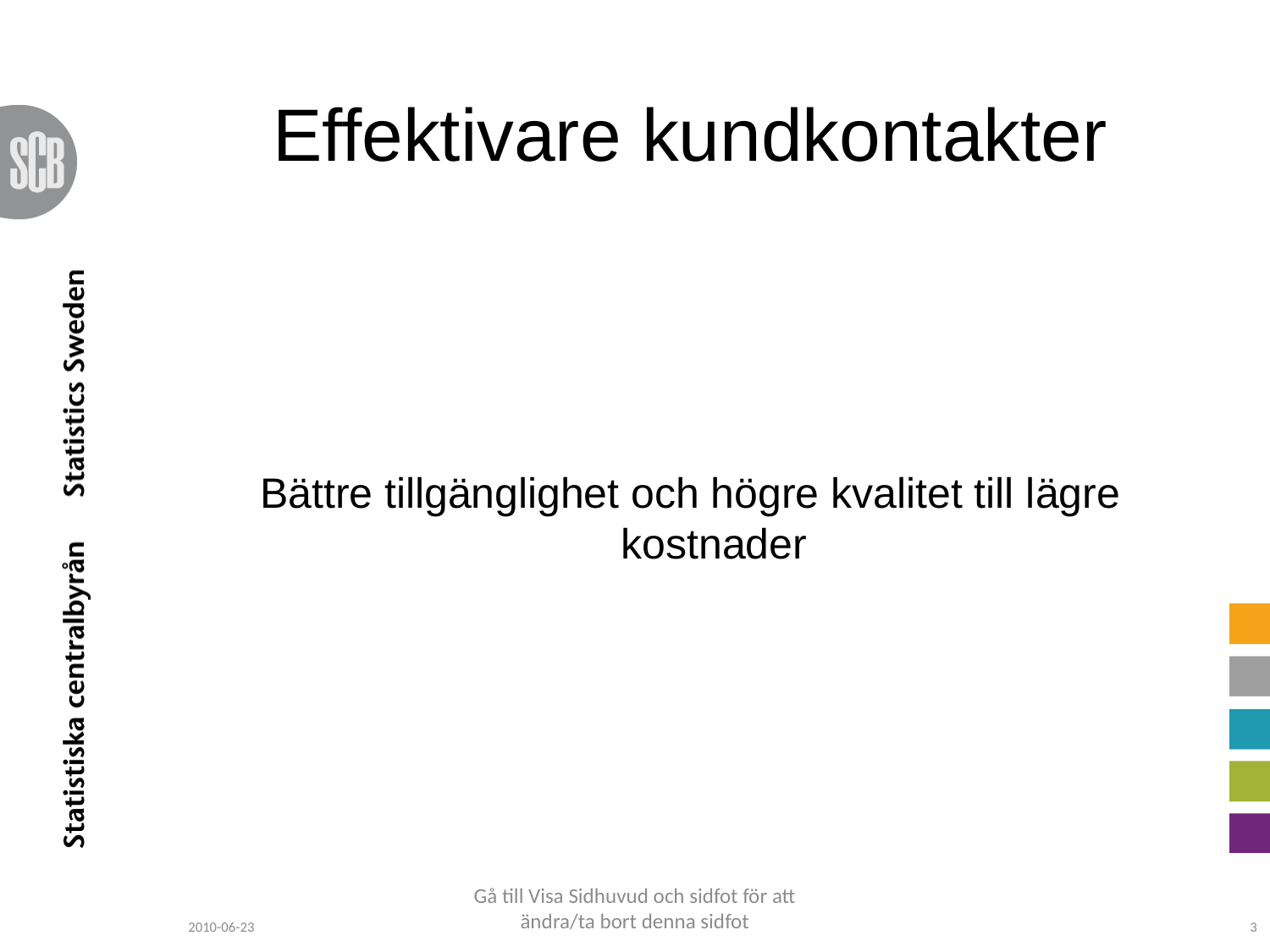

# Effektivare kundkontakter

Bättre tillgänglighet och högre kvalitet till lägre kostnader
Gå till Visa Sidhuvud och sidfot för att ändra/ta bort denna sidfot
2010-06-23
3